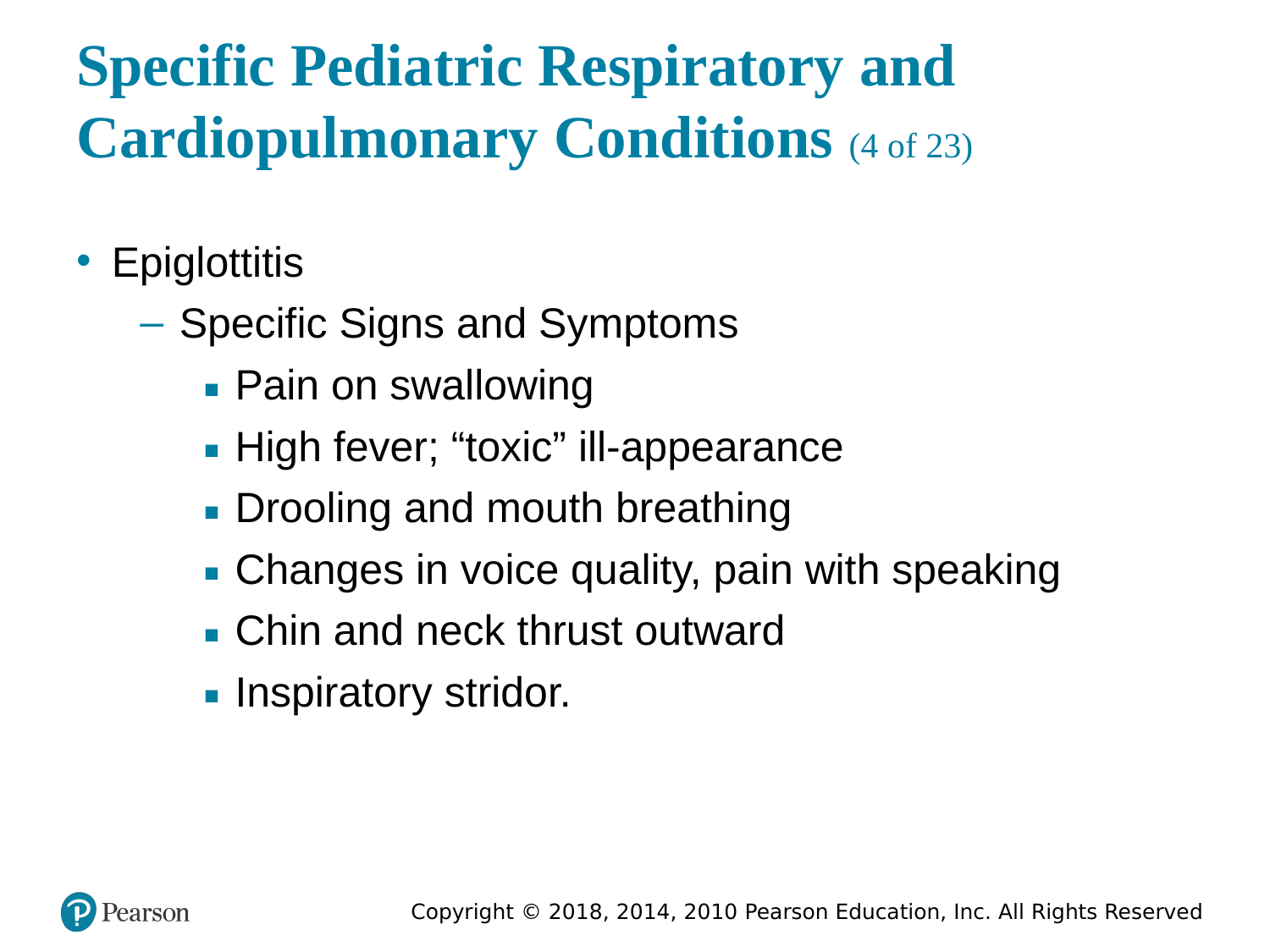

# Specific Pediatric Respiratory and Cardiopulmonary Conditions (4 of 23)
Epiglottitis
Specific Signs and Symptoms
Pain on swallowing
High fever; “toxic” ill-appearance
Drooling and mouth breathing
Changes in voice quality, pain with speaking
Chin and neck thrust outward
Inspiratory stridor.